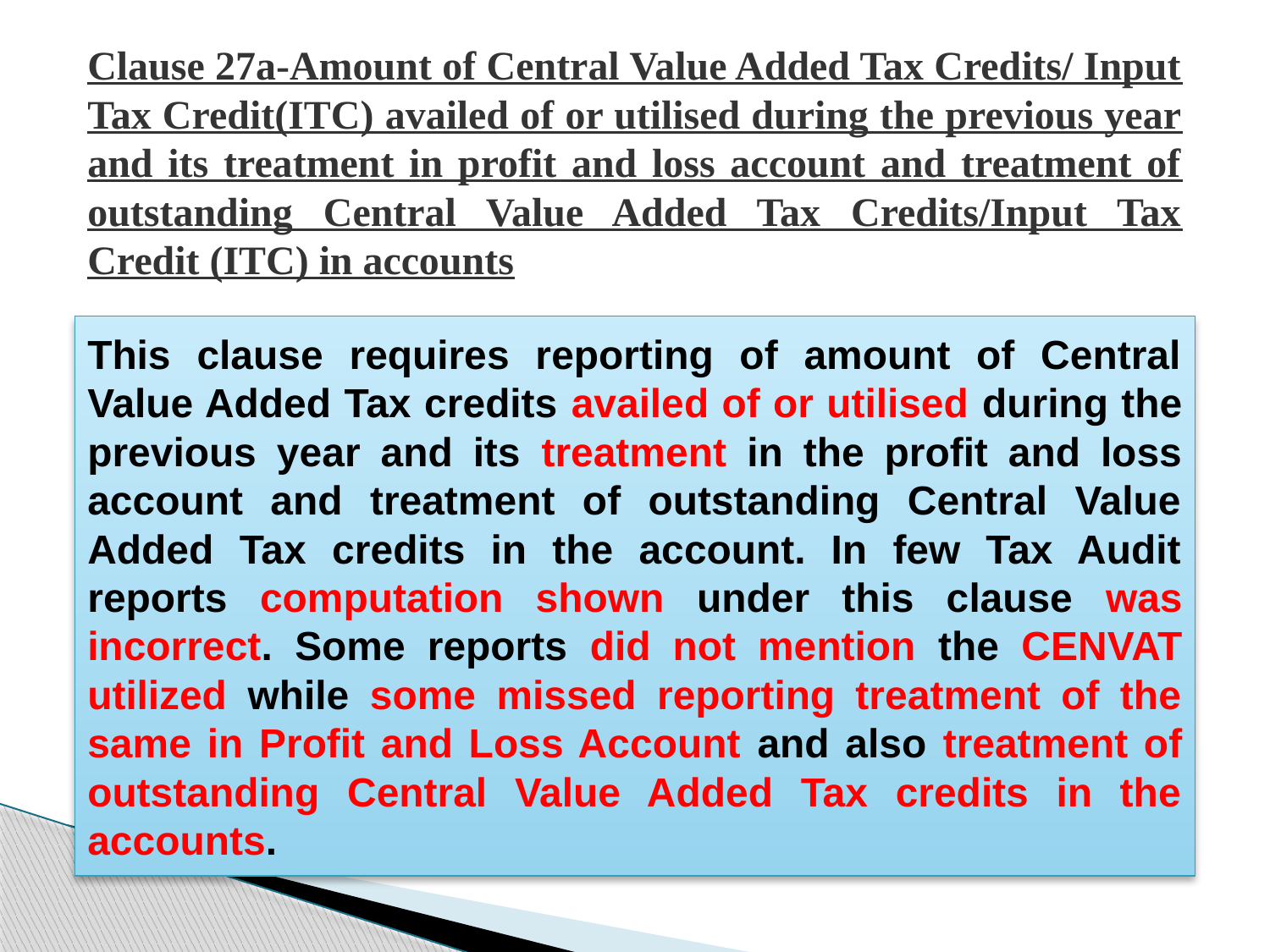

# Clause 27a-Amount of Central Value Added Tax Credits/ Input Tax Credit(ITC) availed of or utilised during the previous year and its treatment in profit and loss account and treatment of outstanding Central Value Added Tax Credits/Input Tax Credit (ITC) in accounts
This clause requires reporting of amount of Central Value Added Tax credits availed of or utilised during the previous year and its treatment in the profit and loss account and treatment of outstanding Central Value Added Tax credits in the account. In few Tax Audit reports computation shown under this clause was incorrect. Some reports did not mention the CENVAT utilized while some missed reporting treatment of the same in Profit and Loss Account and also treatment of outstanding Central Value Added Tax credits in the accounts.